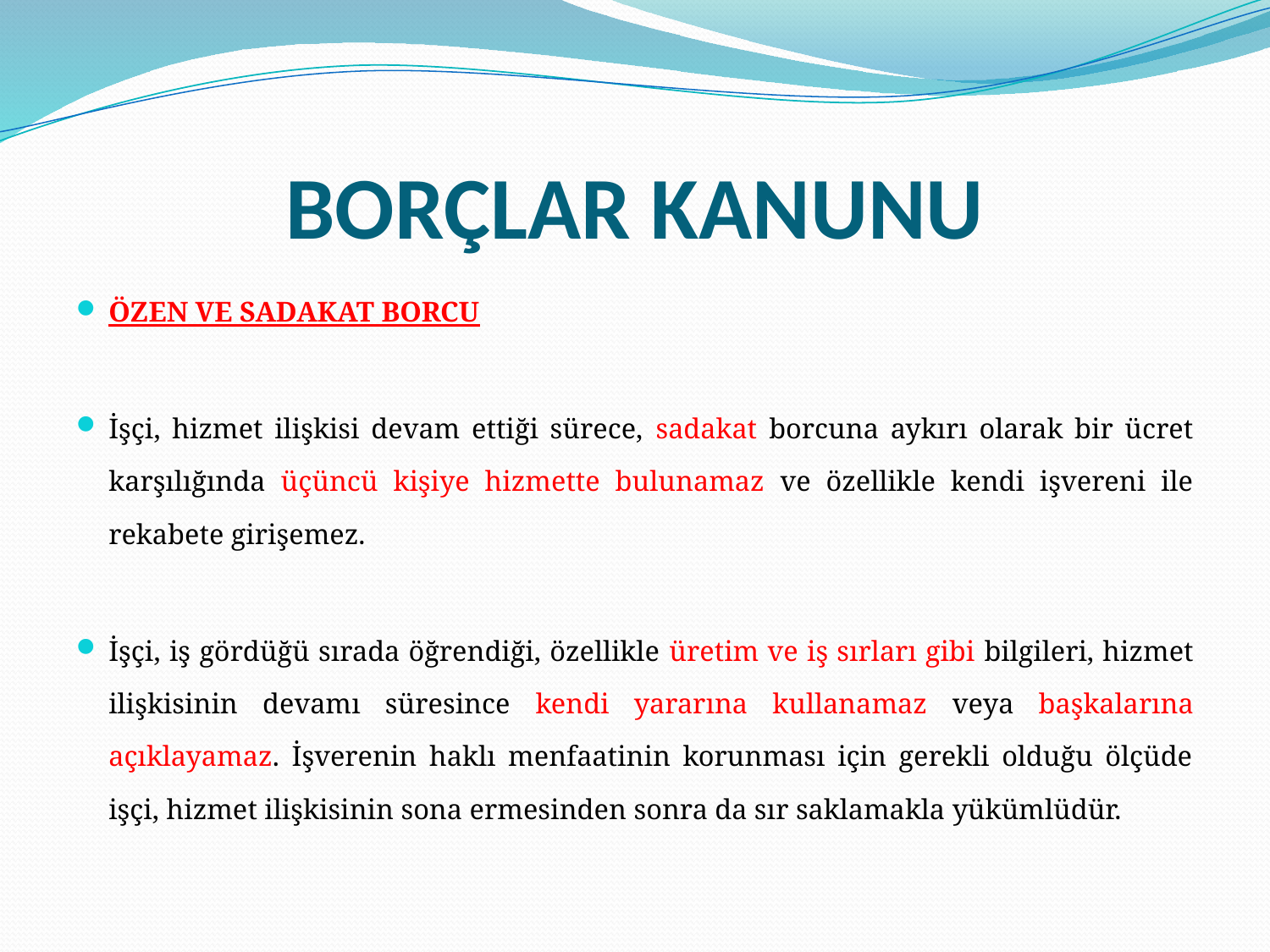

# BORÇLAR KANUNU
ÖZEN VE SADAKAT BORCU

İşçi, hizmet ilişkisi devam ettiği sürece, sadakat borcuna aykırı olarak bir ücret karşılığında üçüncü kişiye hizmette bulunamaz ve özellikle kendi işvereni ile rekabete girişemez.

İşçi, iş gördüğü sırada öğrendiği, özellikle üretim ve iş sırları gibi bilgileri, hizmet ilişkisinin devamı süresince kendi yararına kullanamaz veya başkalarına açıklayamaz. İşverenin haklı menfaatinin korunması için gerekli olduğu ölçüde işçi, hizmet ilişkisinin sona ermesinden sonra da sır saklamakla yükümlüdür.